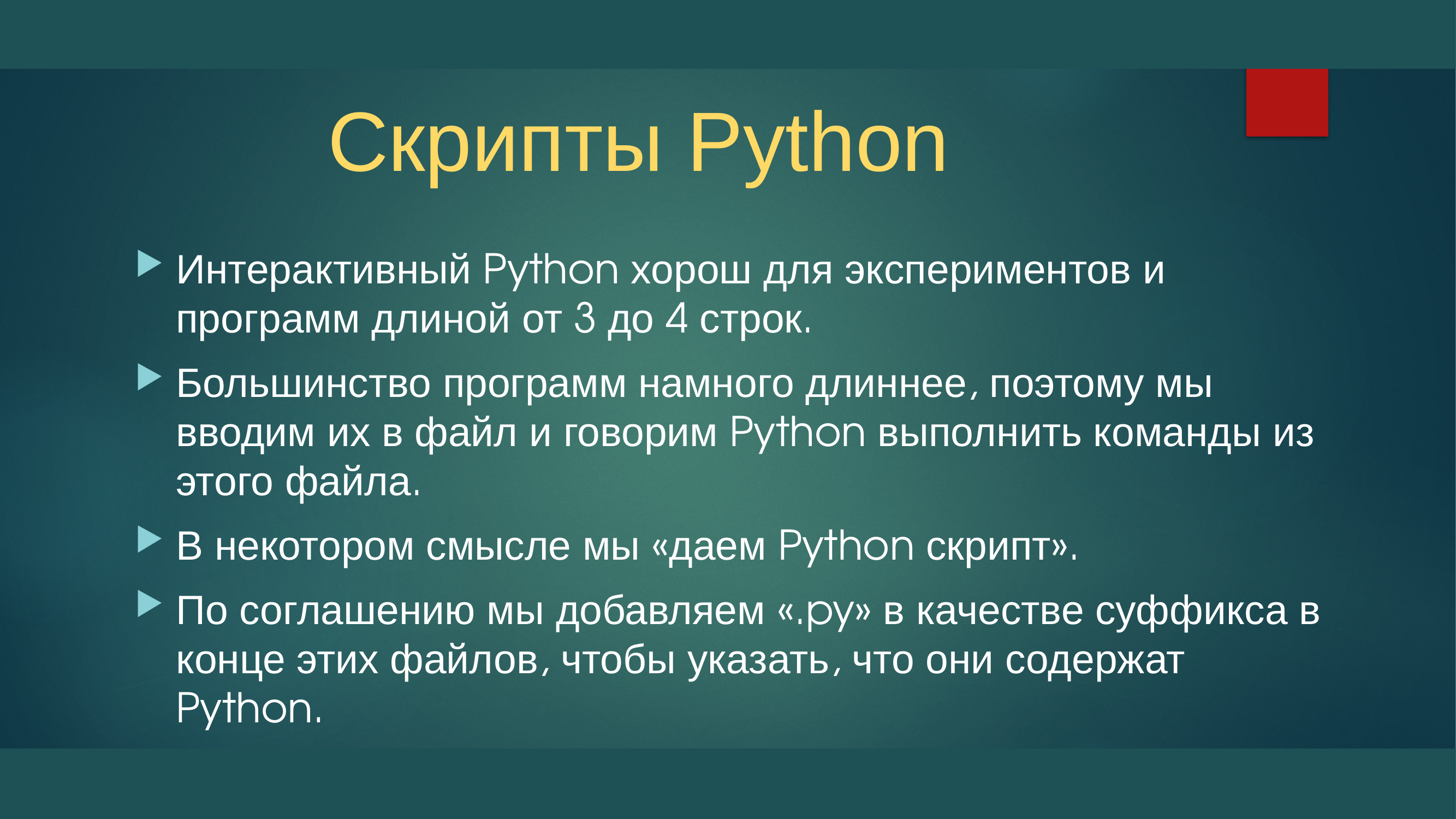

# Скрипты Python
Интерактивный Python хорош для экспериментов и программ длиной от 3 до 4 строк.
Большинство программ намного длиннее, поэтому мы вводим их в файл и говорим Python выполнить команды из этого файла.
В некотором смысле мы «даем Python скрипт».
По соглашению мы добавляем «.py» в качестве суффикса в конце этих файлов, чтобы указать, что они содержат Python.